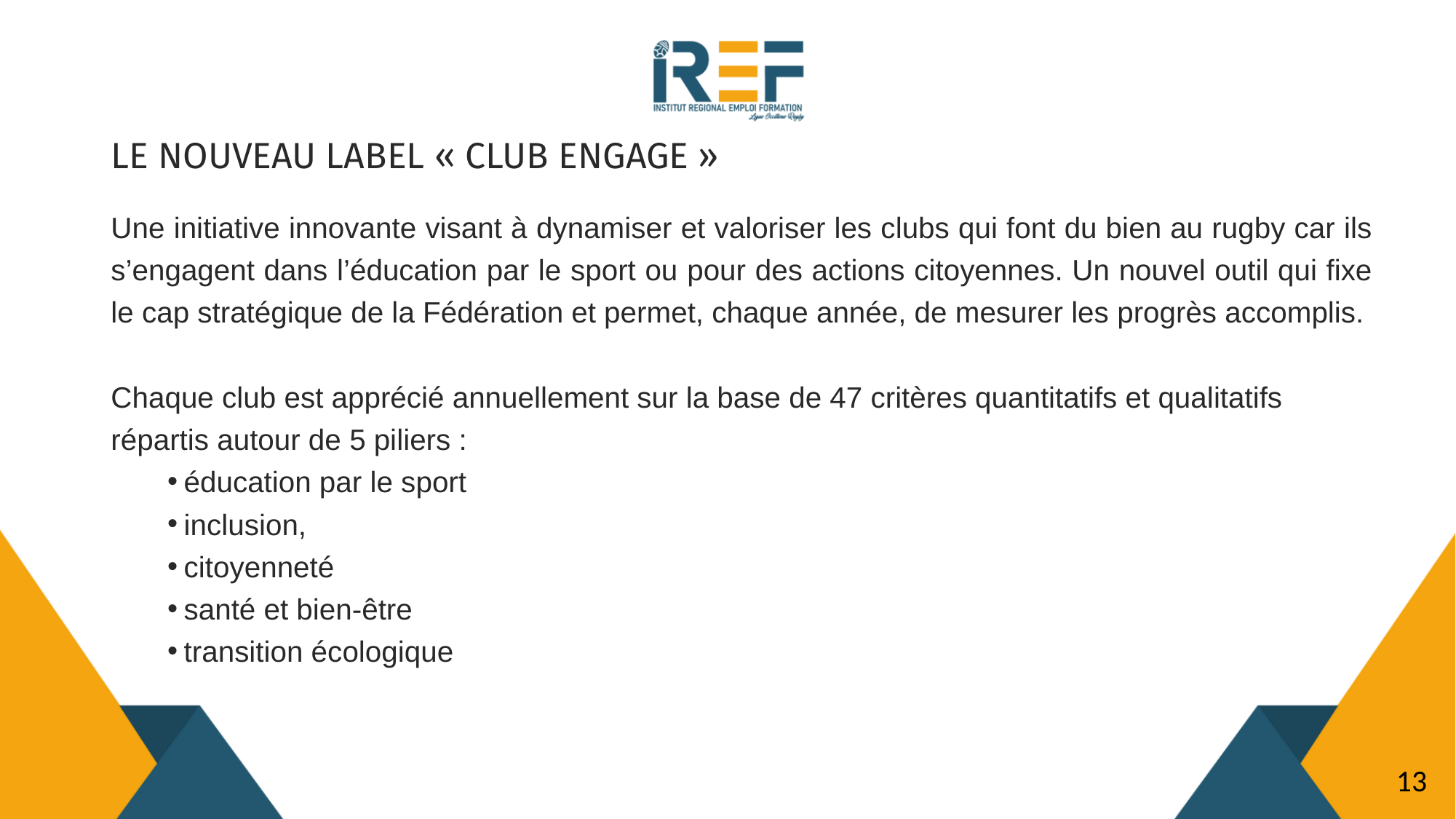

LE NOUVEAU LABEL « CLUB ENGAGE »
Une initiative innovante visant à dynamiser et valoriser les clubs qui font du bien au rugby car ils s’engagent dans l’éducation par le sport ou pour des actions citoyennes. Un nouvel outil qui fixe le cap stratégique de la Fédération et permet, chaque année, de mesurer les progrès accomplis.

Chaque club est apprécié annuellement sur la base de 47 critères quantitatifs et qualitatifs répartis autour de 5 piliers :
 éducation par le sport
 inclusion,
 citoyenneté
 santé et bien-être
 transition écologique

13